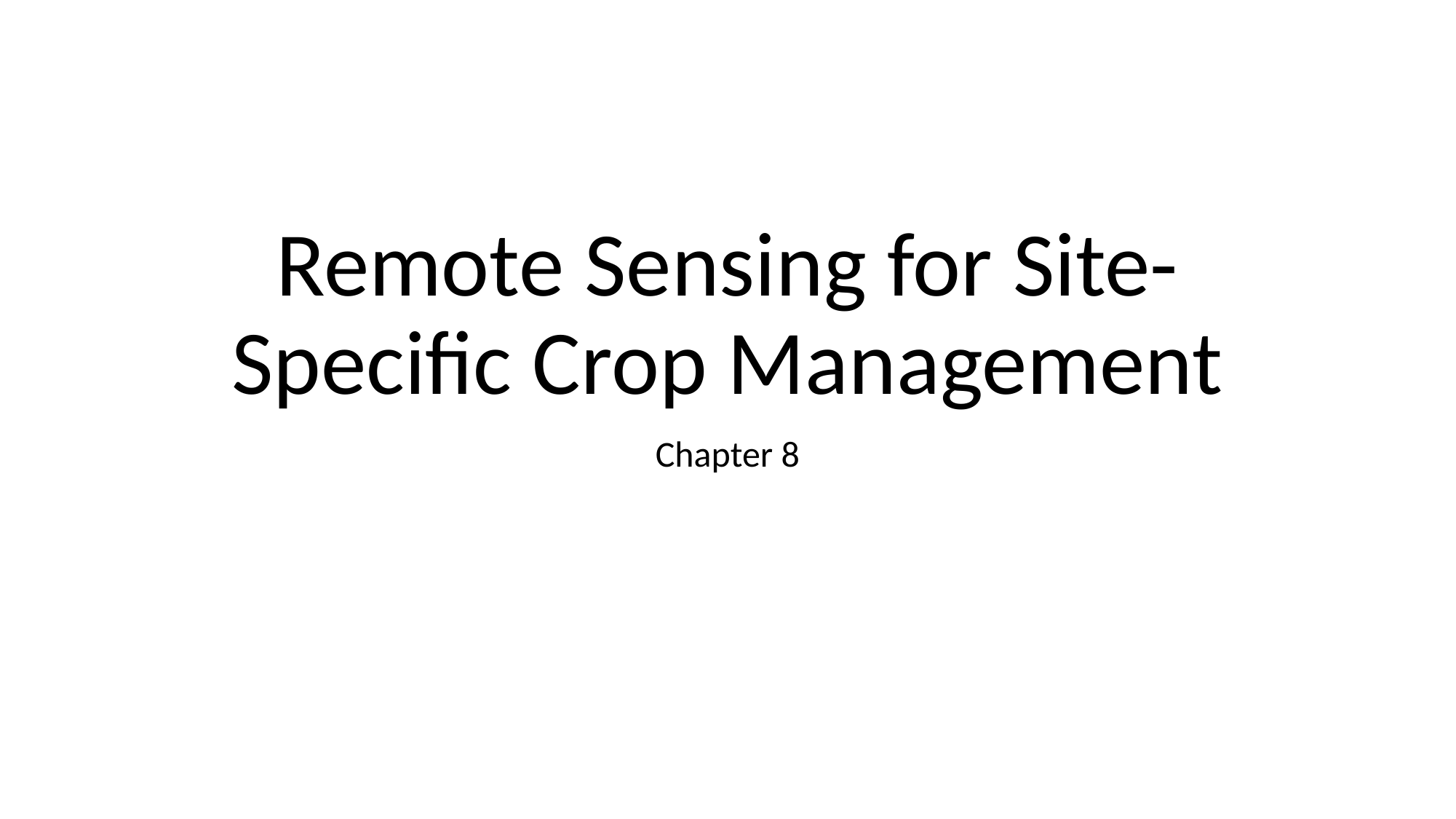

# Remote Sensing for Site-Specific Crop Management
Chapter 8